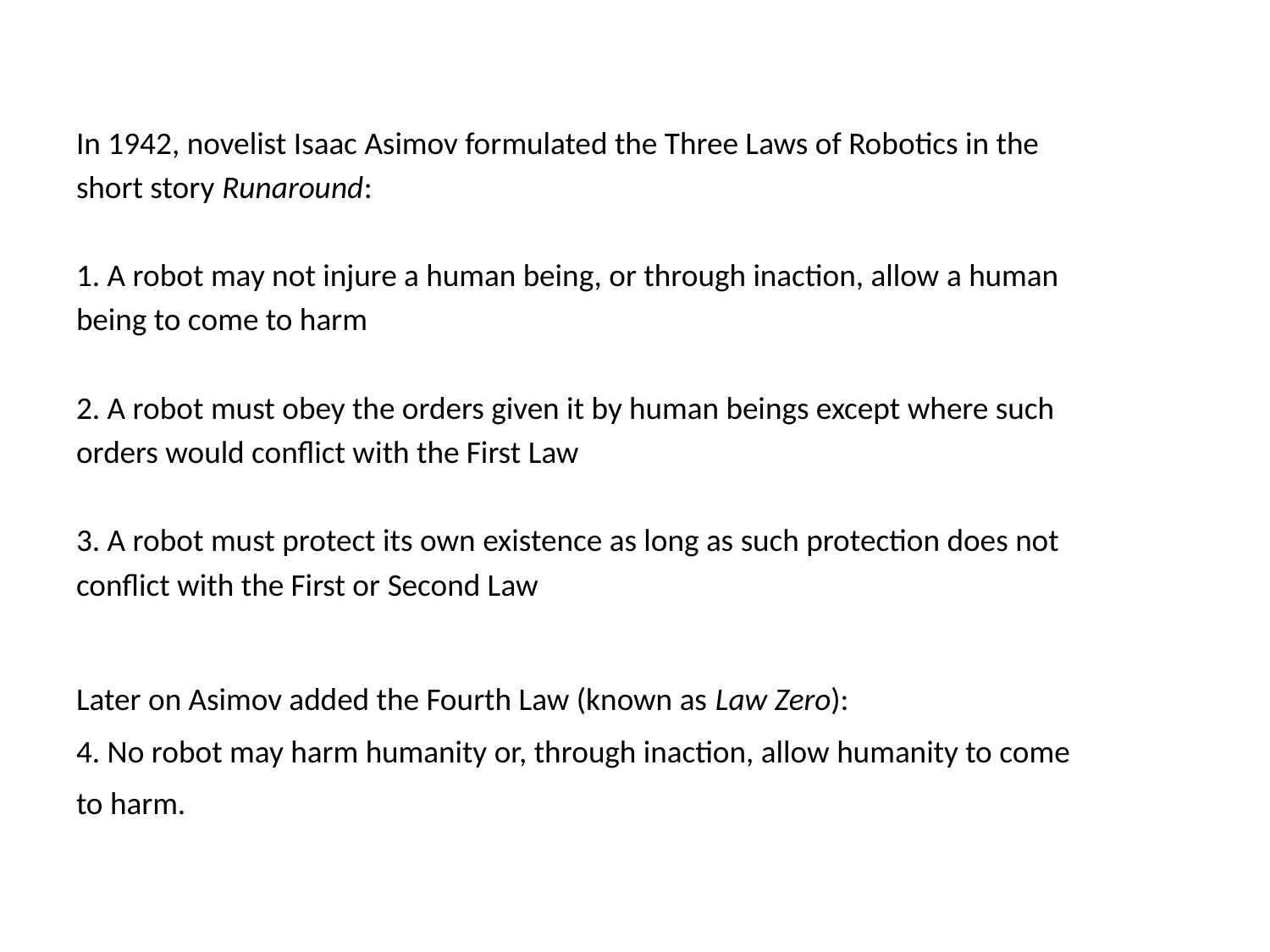

#
In 1942, novelist Isaac Asimov formulated the Three Laws of Robotics in the
short story Runaround:

1. A robot may not injure a human being, or through inaction, allow a human
being to come to harm

2. A robot must obey the orders given it by human beings except where such
orders would conflict with the First Law

3. A robot must protect its own existence as long as such protection does not
conflict with the First or Second Law

Later on Asimov added the Fourth Law (known as Law Zero):
4. No robot may harm humanity or, through inaction, allow humanity to come
to harm.